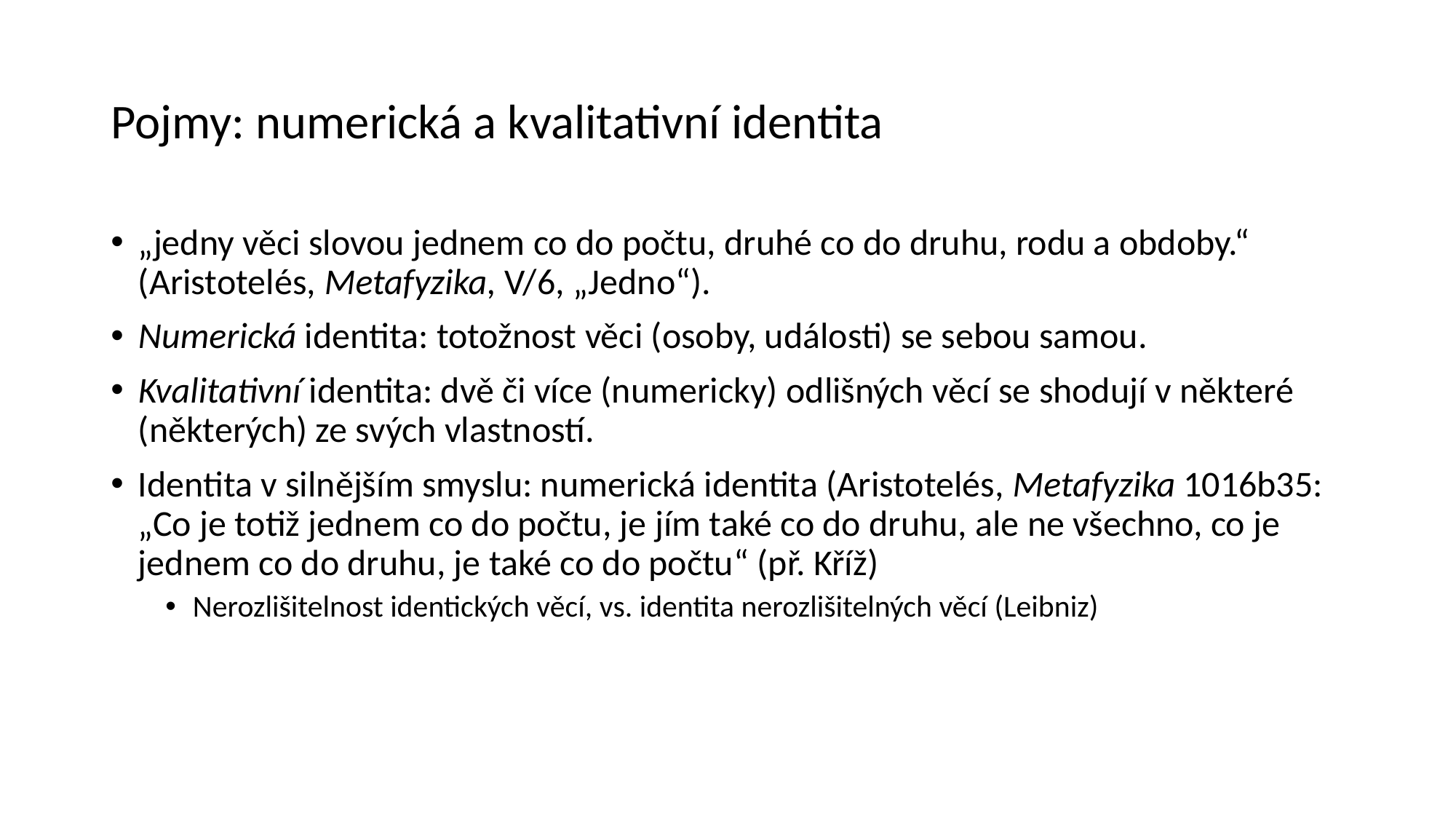

# Pojmy: numerická a kvalitativní identita
„jedny věci slovou jednem co do počtu, druhé co do druhu, rodu a obdoby.“ (Aristotelés, Metafyzika, V/6, „Jedno“).
Numerická identita: totožnost věci (osoby, události) se sebou samou.
Kvalitativní identita: dvě či více (numericky) odlišných věcí se shodují v některé (některých) ze svých vlastností.
Identita v silnějším smyslu: numerická identita (Aristotelés, Metafyzika 1016b35: „Co je totiž jednem co do počtu, je jím také co do druhu, ale ne všechno, co je jednem co do druhu, je také co do počtu“ (př. Kříž)
Nerozlišitelnost identických věcí, vs. identita nerozlišitelných věcí (Leibniz)